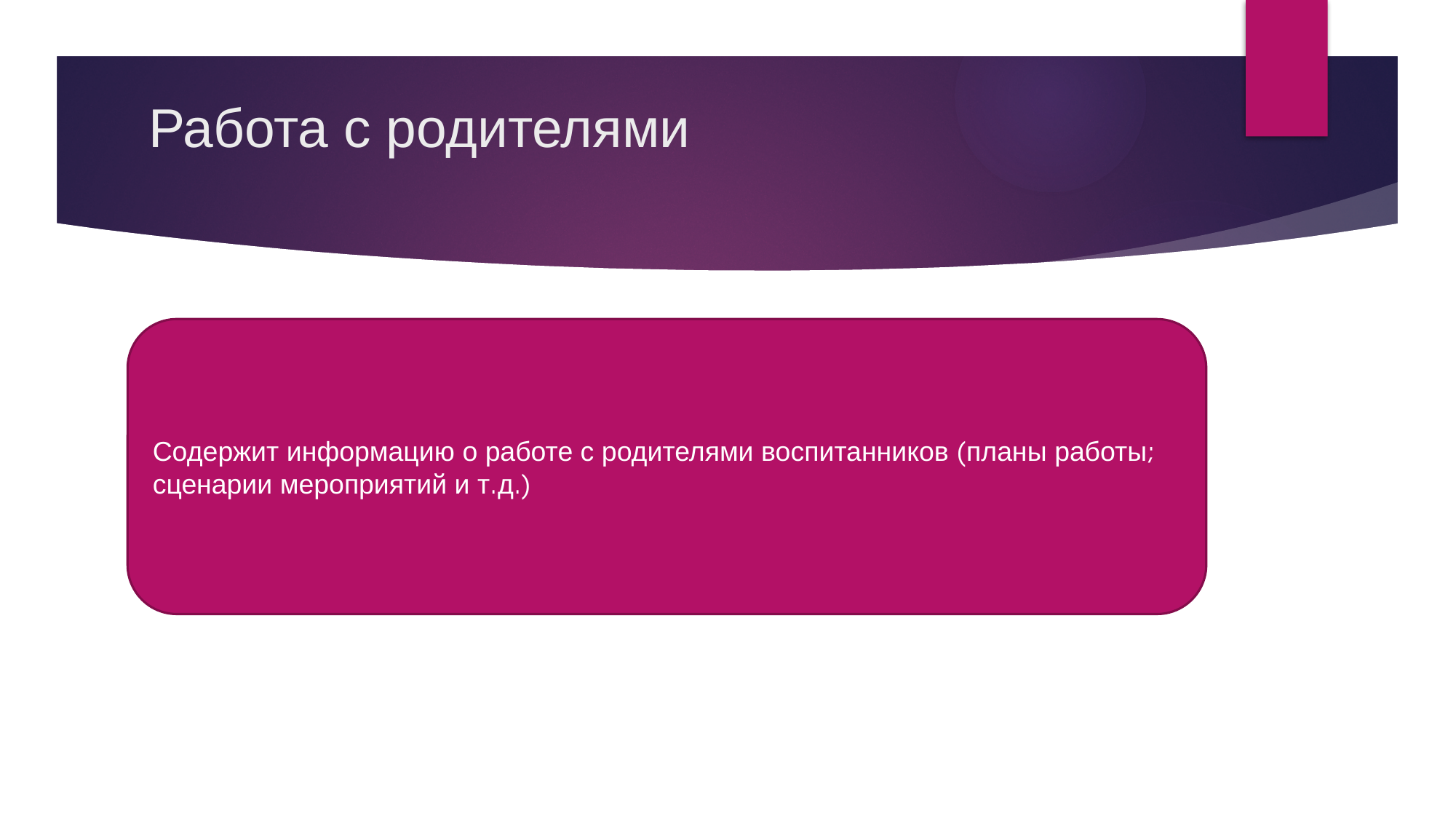

# Работа с родителями
Содержит информацию о работе с родителями воспитанников (планы работы; сценарии мероприятий и т.д.)